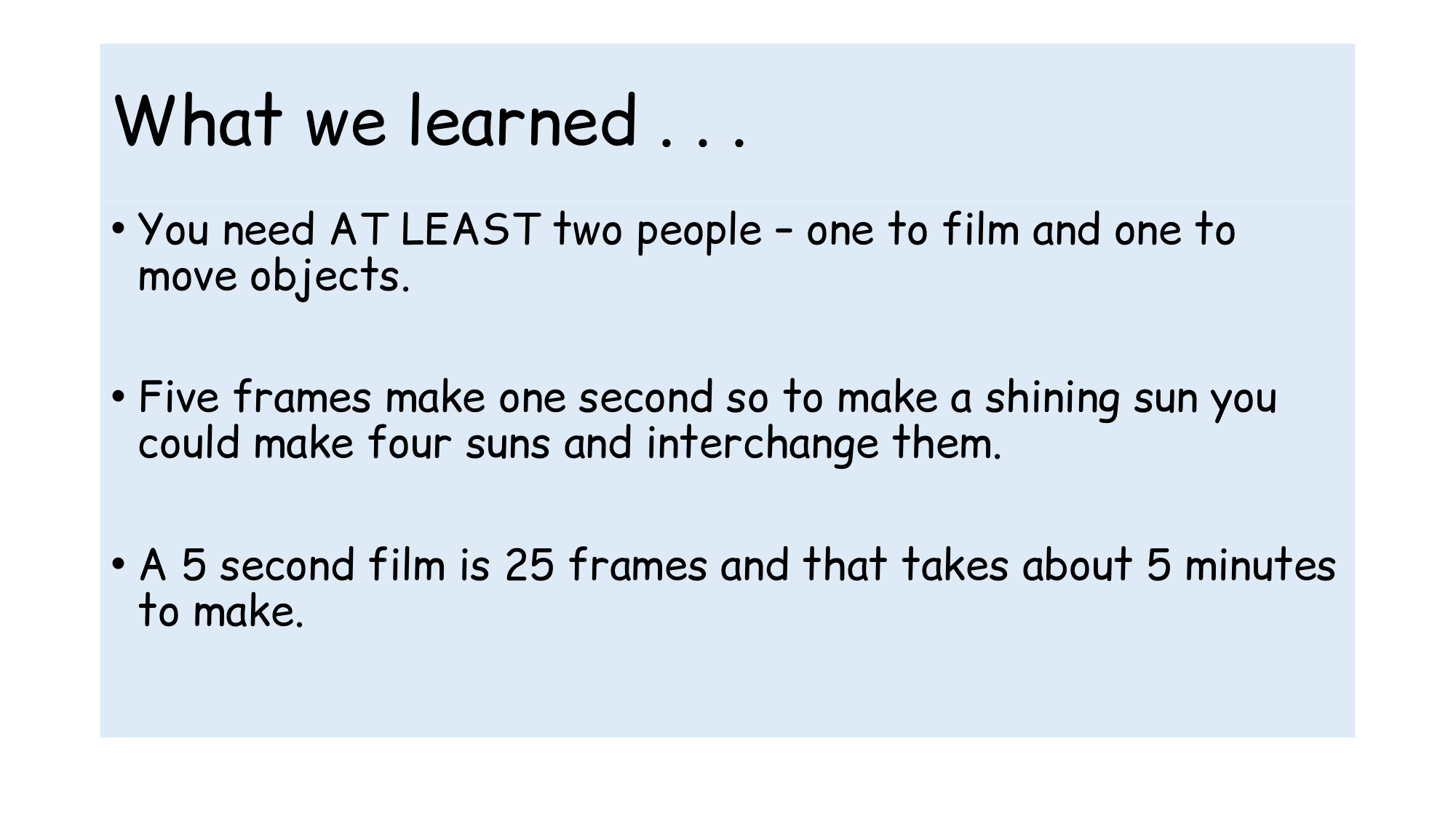

# What we learned . . .
You need AT LEAST two people – one to film and one to move objects.

Five frames make one second so to make a shining sun you could make four suns and interchange them.

A 5 second film is 25 frames and that takes about 5 minutes to make.